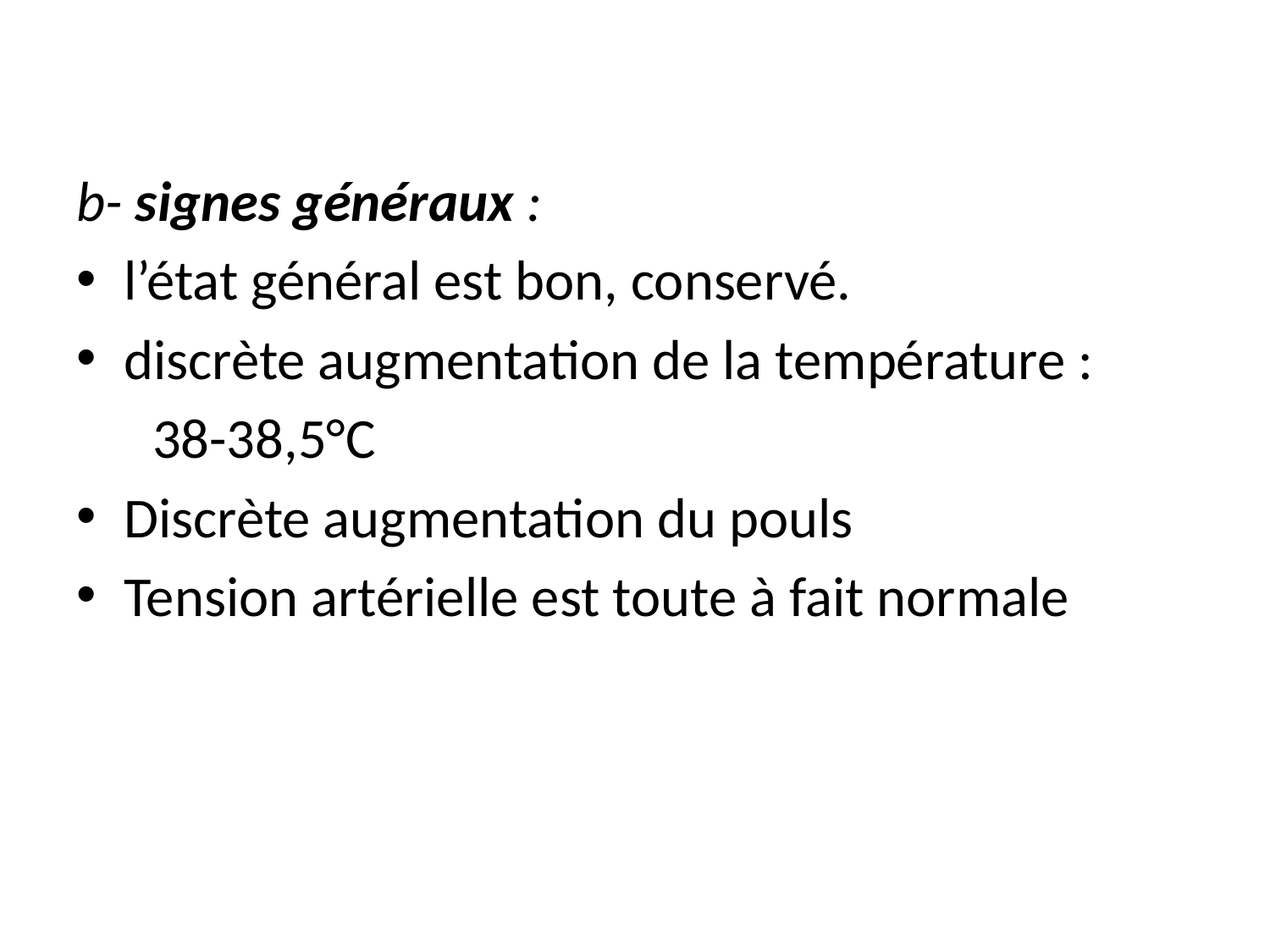

#
b- signes généraux :
l’état général est bon, conservé.
discrète augmentation de la température :
      38-38,5°C
Discrète augmentation du pouls
Tension artérielle est toute à fait normale